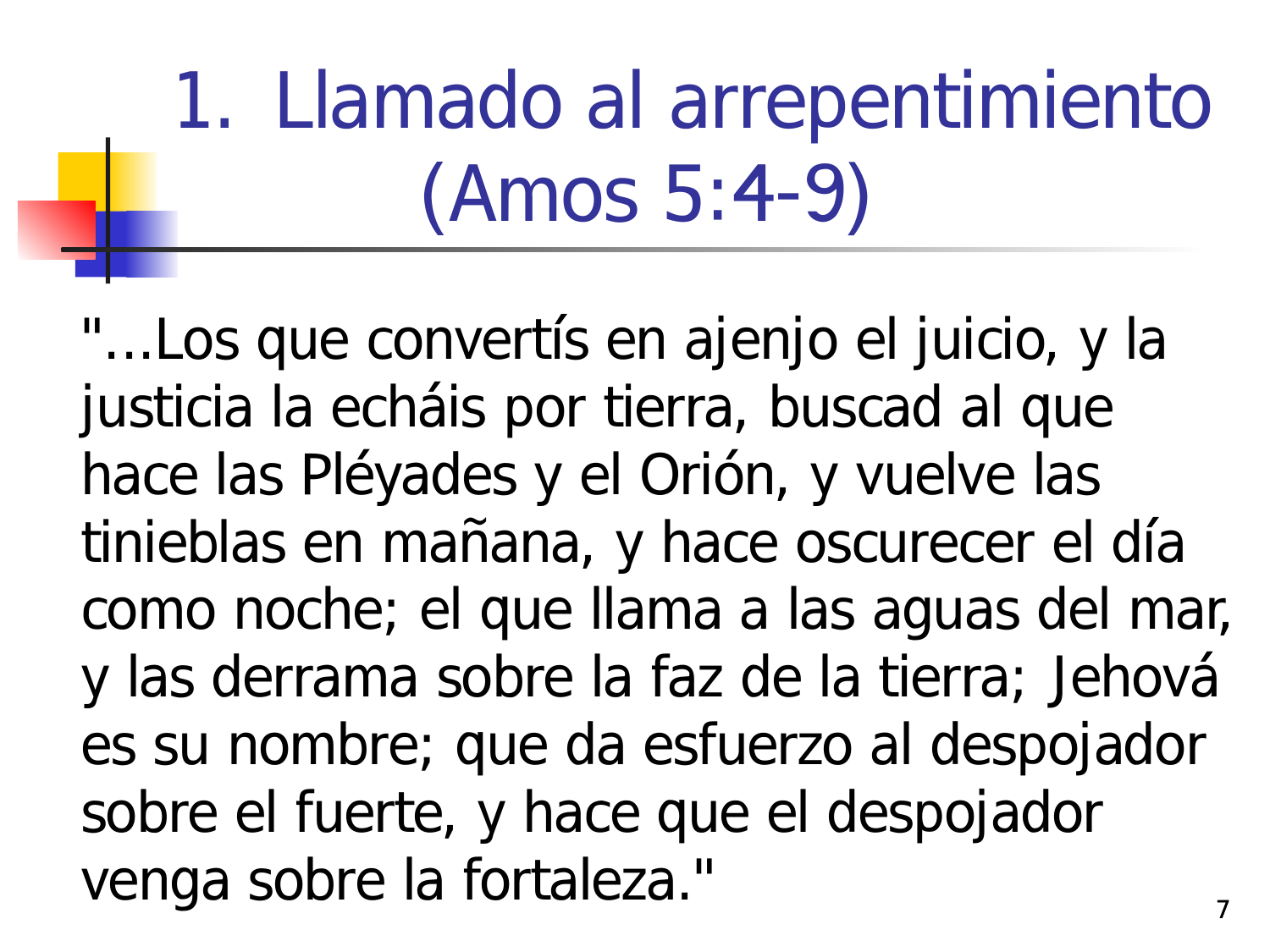

# Llamado al arrepentimiento       (Amos 5:4-9)
	"...Los que convertís en ajenjo el juicio, y la justicia la echáis por tierra, buscad al que hace las Pléyades y el Orión, y vuelve las tinieblas en mañana, y hace oscurecer el día como noche; el que llama a las aguas del mar, y las derrama sobre la faz de la tierra; Jehová es su nombre; que da esfuerzo al despojador sobre el fuerte, y hace que el despojador venga sobre la fortaleza."

7
7